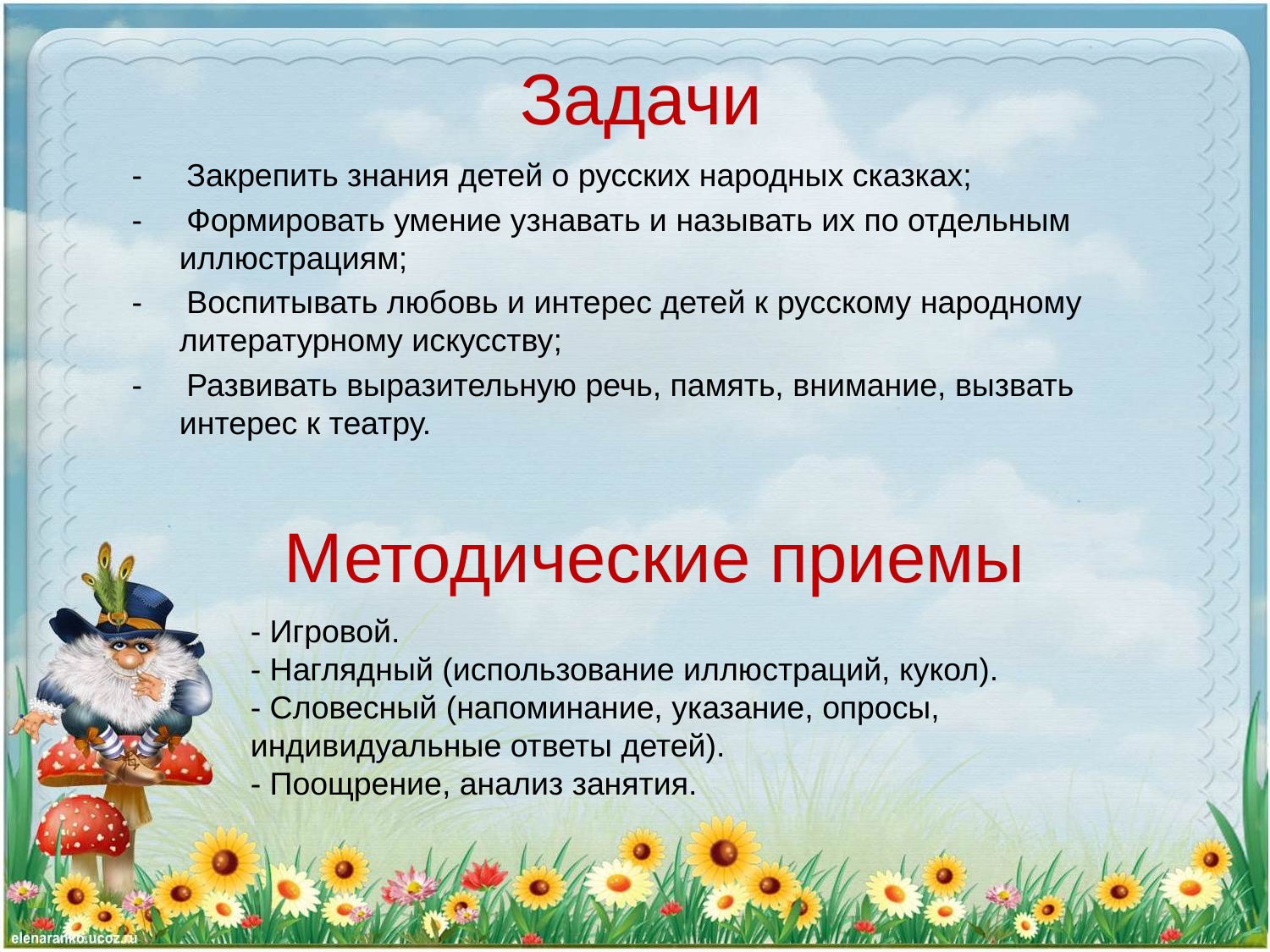

# Задачи
-     Закрепить знания детей о русских народных сказках;
-     Формировать умение узнавать и называть их по отдельным иллюстрациям;
-     Воспитывать любовь и интерес детей к русскому народному литературному искусству;
-     Развивать выразительную речь, память, внимание, вызвать интерес к театру.
Методические приемы
- Игровой.
- Наглядный (использование иллюстраций, кукол).
- Словесный (напоминание, указание, опросы, индивидуальные ответы детей).
- Поощрение, анализ занятия.